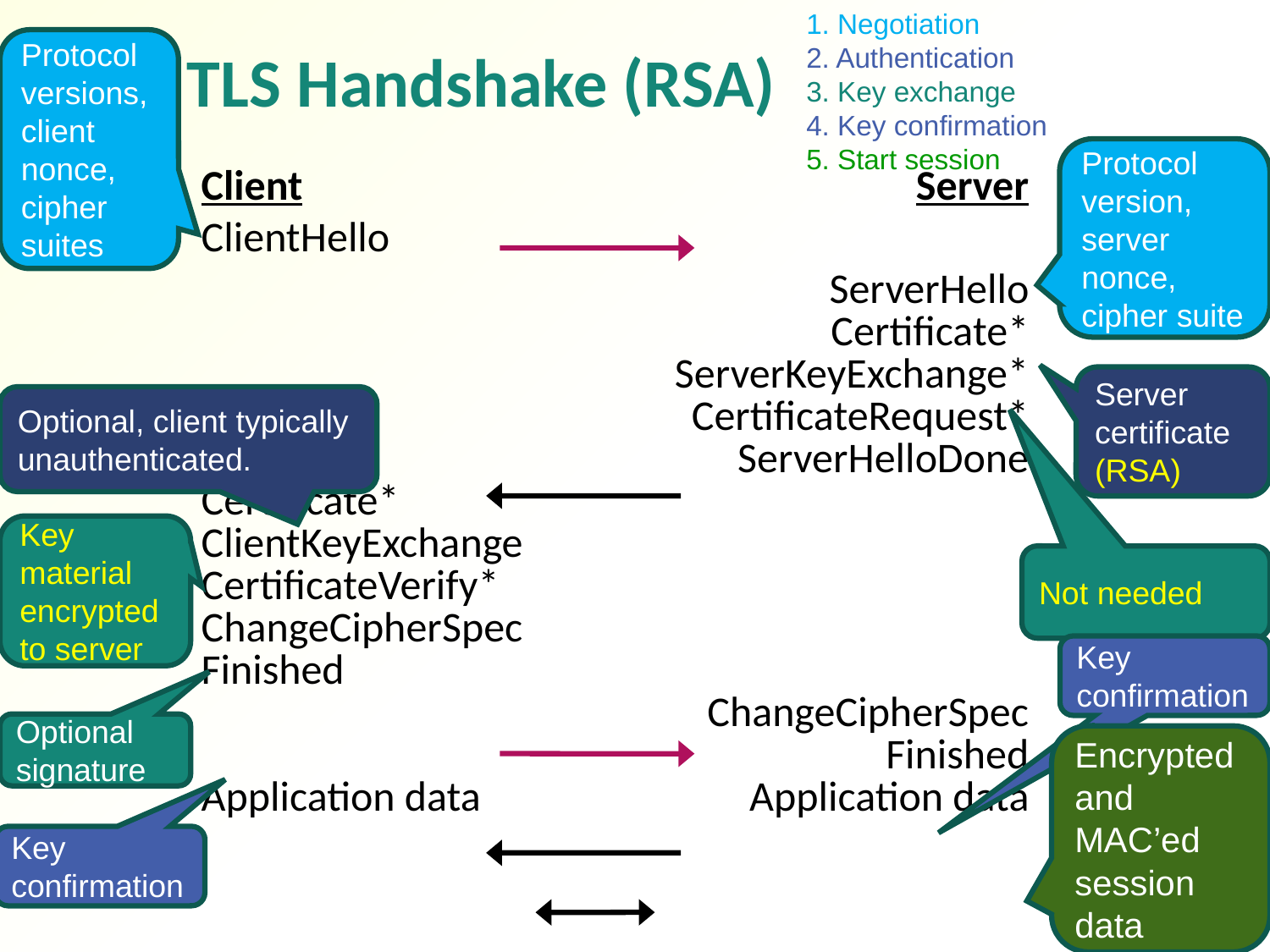

1. Negotiation
2. Authentication
3. Key exchange
4. Key confirmation
5. Start session
Protocol versions, client nonce, cipher suites
# TLS Handshake (RSA)
Protocol version, server nonce, cipher suite
| Client | Server |
| --- | --- |
| ClientHello |  |
|  | ServerHello Certificate\* ServerKeyExchange\* CertificateRequest\* ServerHelloDone |
| Certificate\* ClientKeyExchange CertificateVerify\* ChangeCipherSpec Finished |  |
|  | ChangeCipherSpec Finished |
| Application data | Application data |

Server certificate
(RSA)
Optional, client typically unauthenticated.

Key material encrypted to server
Not needed
Key confirmation
Optional
signature
Encrypted and MAC’ed session data

Key confirmation

24